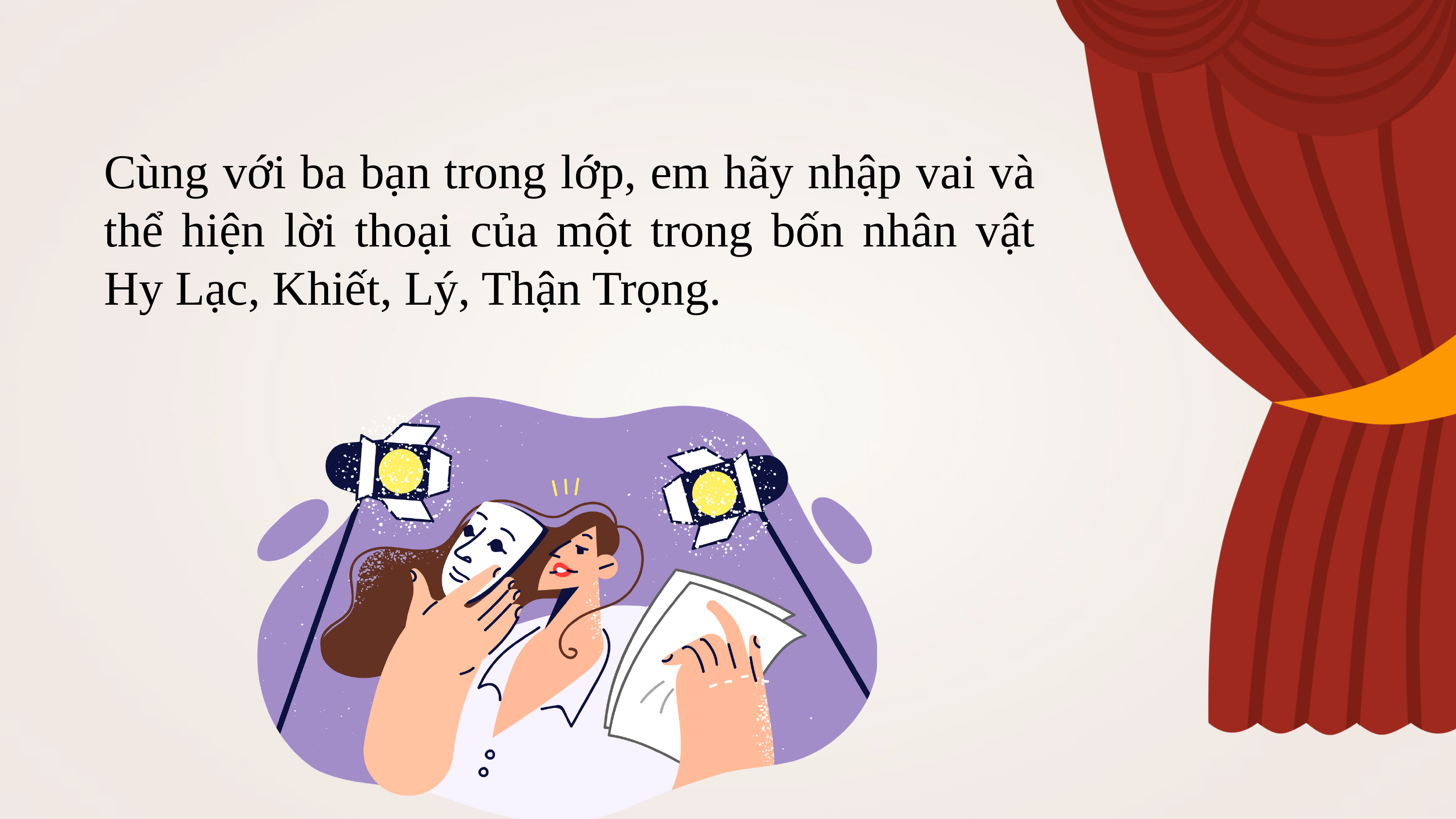

Cùng với ba bạn trong lớp, em hãy nhập vai và thể hiện lời thoại của một trong bốn nhân vật Hy Lạc, Khiết, Lý, Thận Trọng.